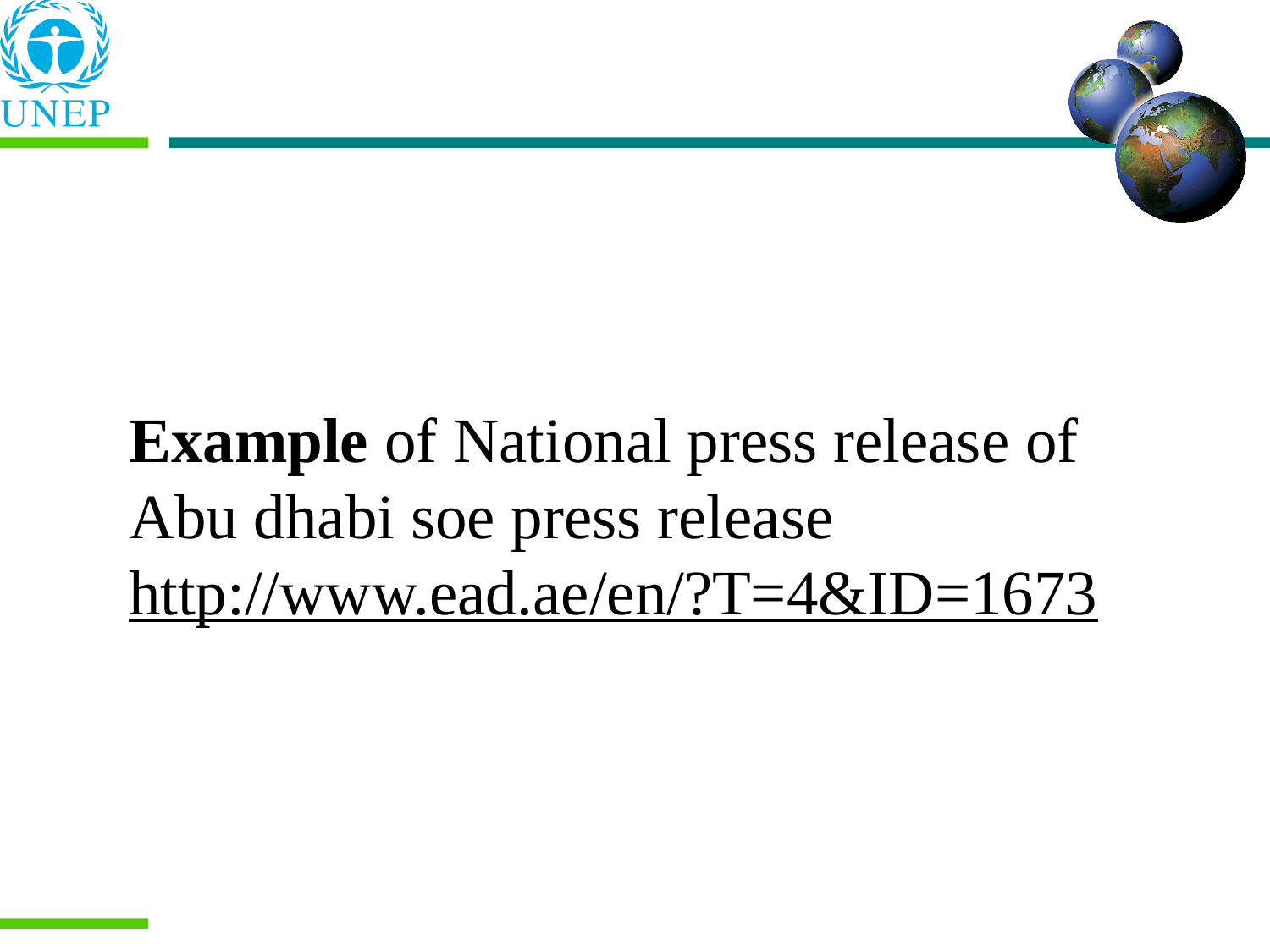

Example of National press release of Abu dhabi soe press release
http://www.ead.ae/en/?T=4&ID=1673